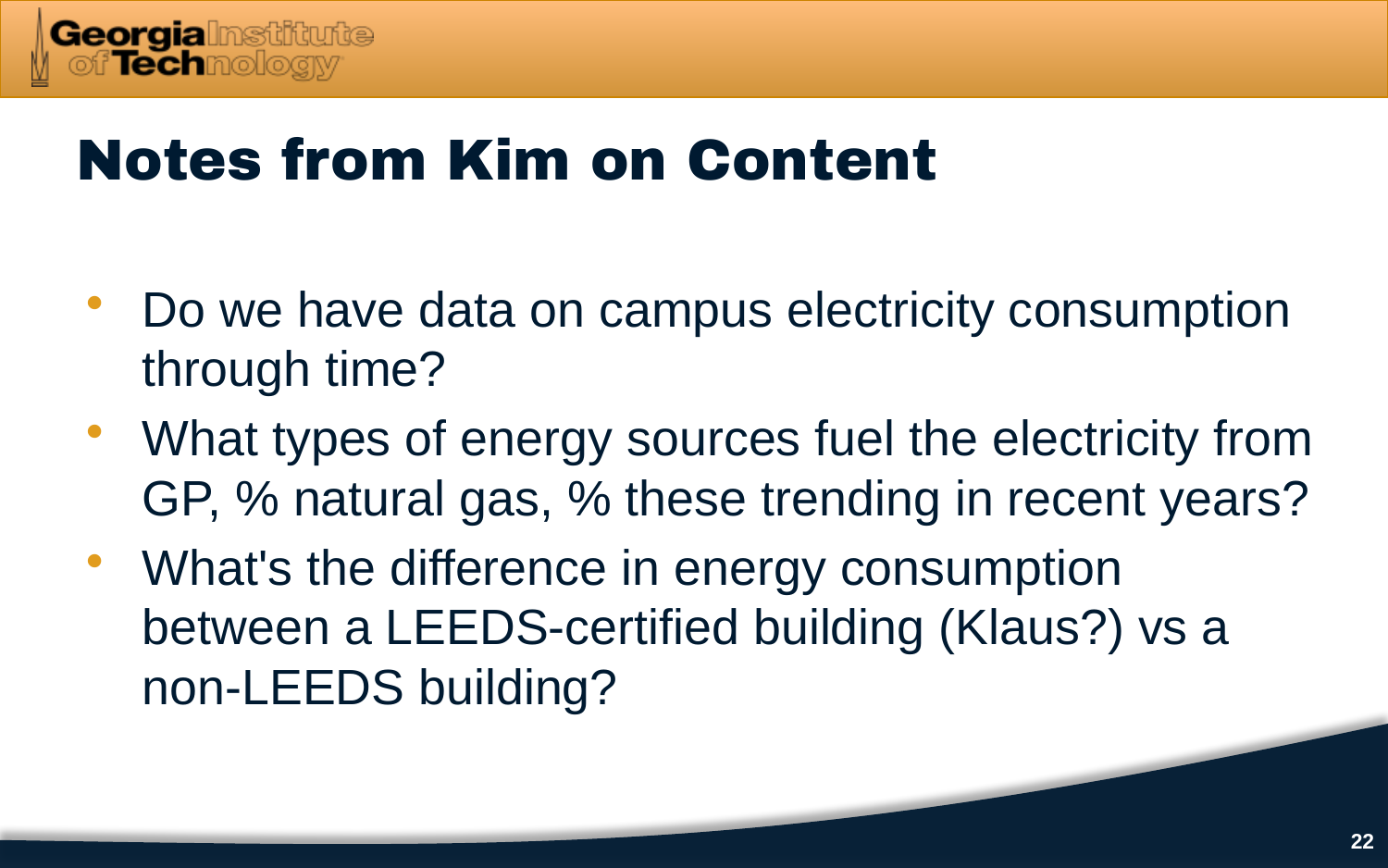

Notes from Kim on Content
Do we have data on campus electricity consumption through time?
What types of energy sources fuel the electricity from GP, % natural gas, % these trending in recent years?
What's the difference in energy consumption between a LEEDS-certified building (Klaus?) vs a non-LEEDS building?

22